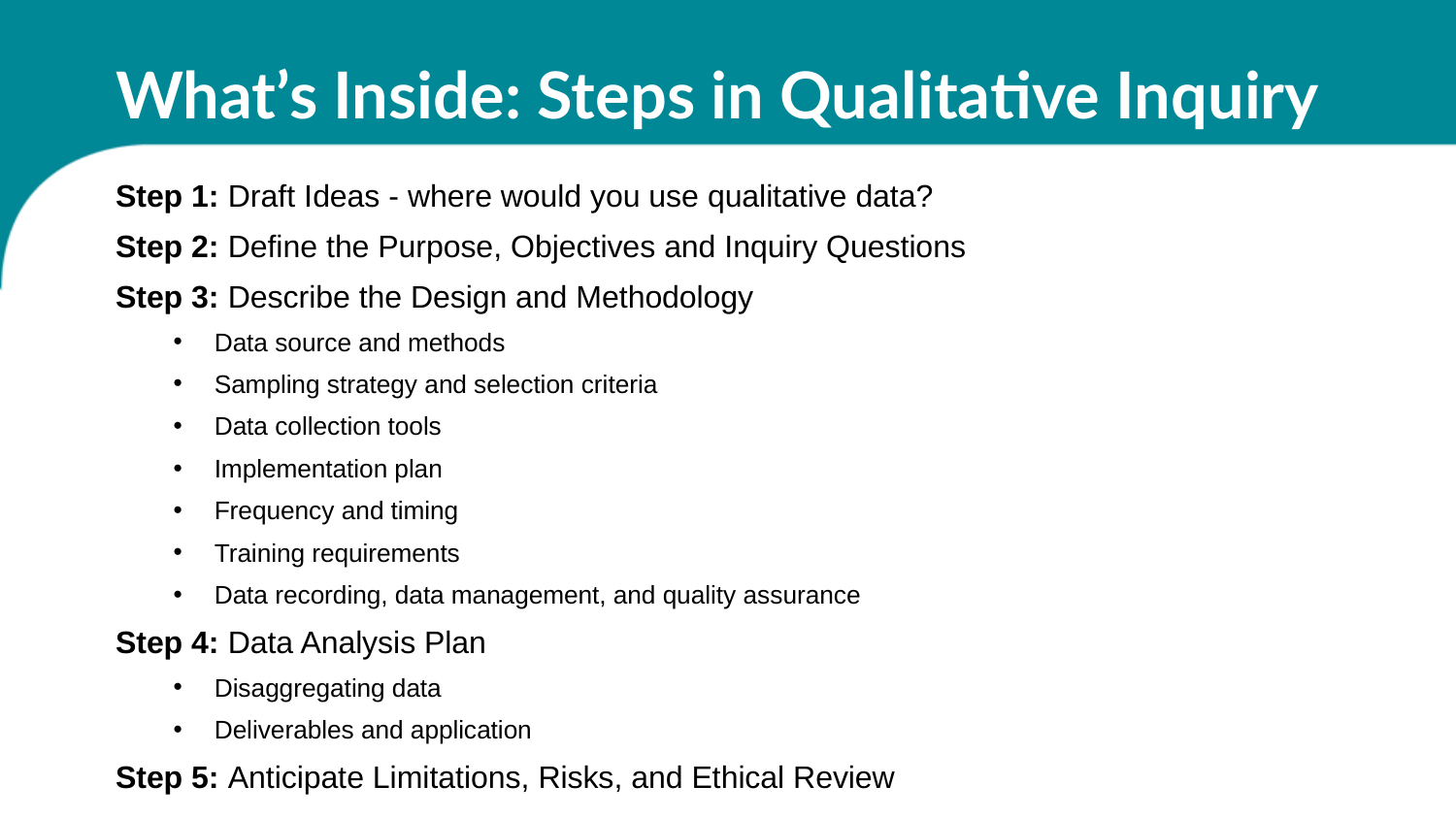

# What’s Inside: Steps in Qualitative Inquiry
Step 1: Draft Ideas - where would you use qualitative data?
Step 2: Define the Purpose, Objectives and Inquiry Questions
Step 3: Describe the Design and Methodology
Data source and methods
Sampling strategy and selection criteria
Data collection tools
Implementation plan
Frequency and timing
Training requirements
Data recording, data management, and quality assurance
Step 4: Data Analysis Plan
Disaggregating data
Deliverables and application
Step 5: Anticipate Limitations, Risks, and Ethical Review